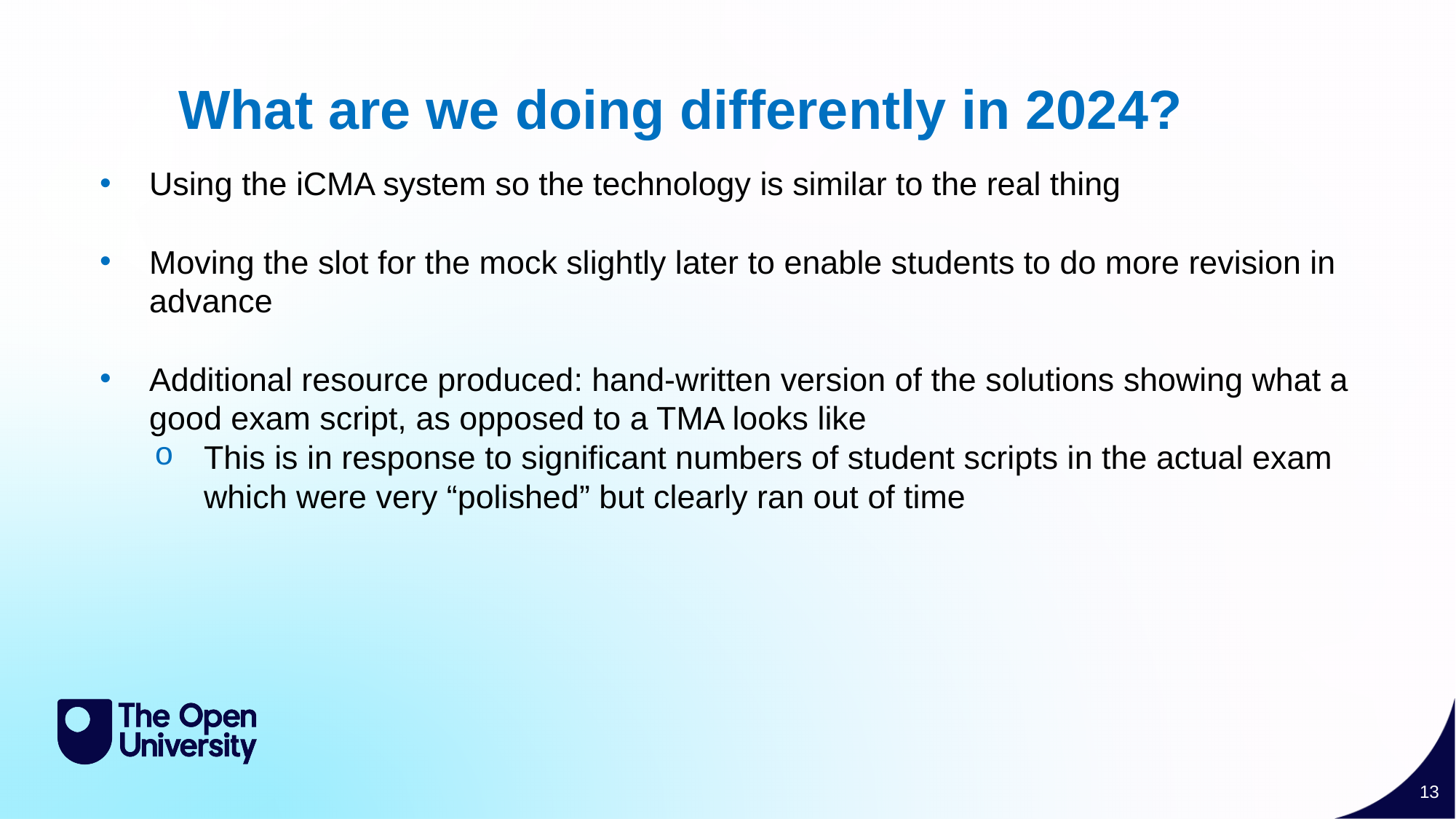

What are we doing differently in 2024?
Using the iCMA system so the technology is similar to the real thing

Moving the slot for the mock slightly later to enable students to do more revision in advance

Additional resource produced: hand-written version of the solutions showing what a good exam script, as opposed to a TMA looks like
This is in response to significant numbers of student scripts in the actual exam which were very “polished” but clearly ran out of time